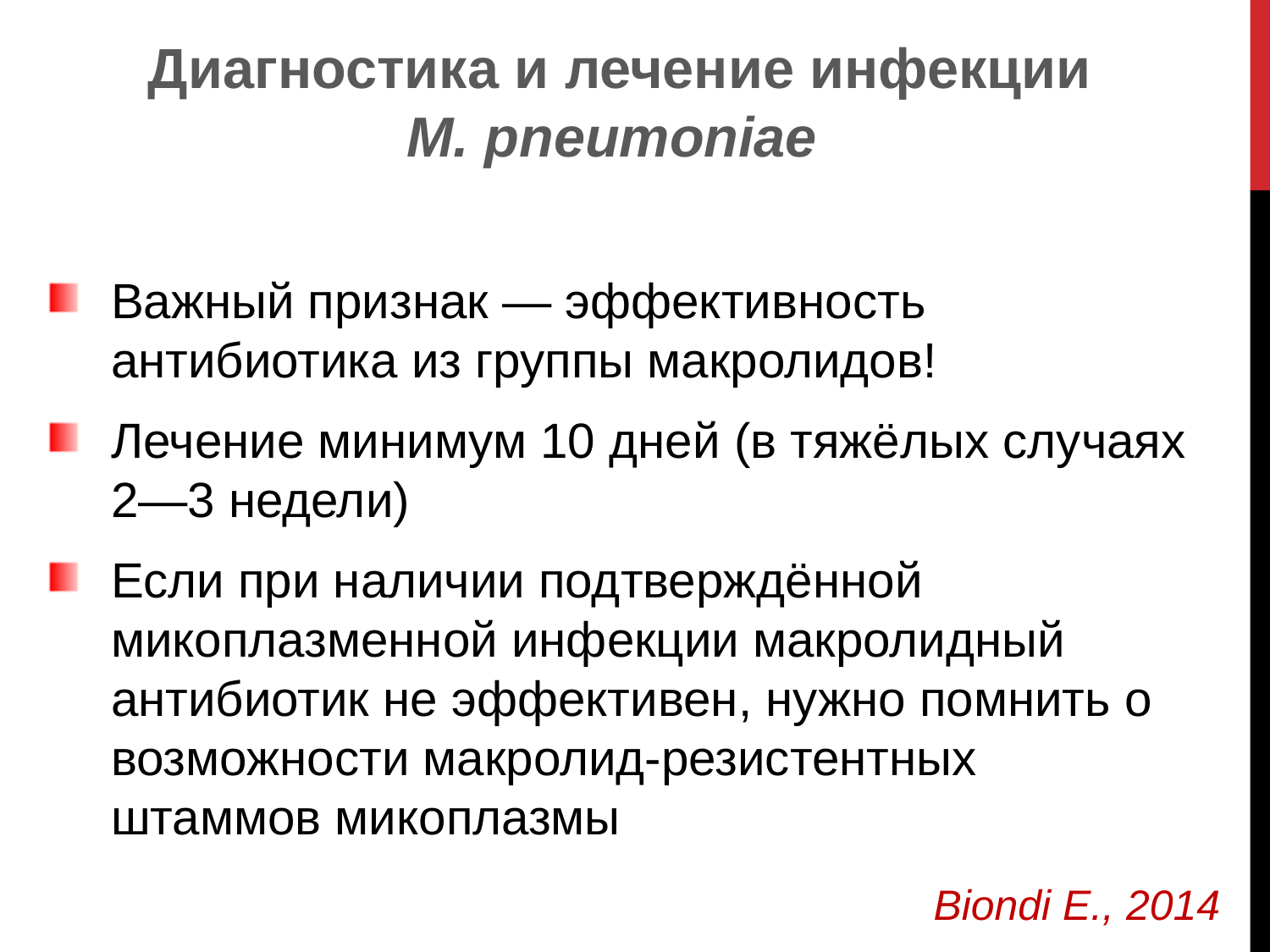

Диагностика и лечение инфекции M. pneumoniae
Важный признак — эффективность антибиотика из группы макролидов!
Лечение минимум 10 дней (в тяжёлых случаях 2—3 недели)
Если при наличии подтверждённой микоплазменной инфекции макролидный антибиотик не эффективен, нужно помнить о возможности макролид-резистентных штаммов микоплазмы
Biondi E., 2014